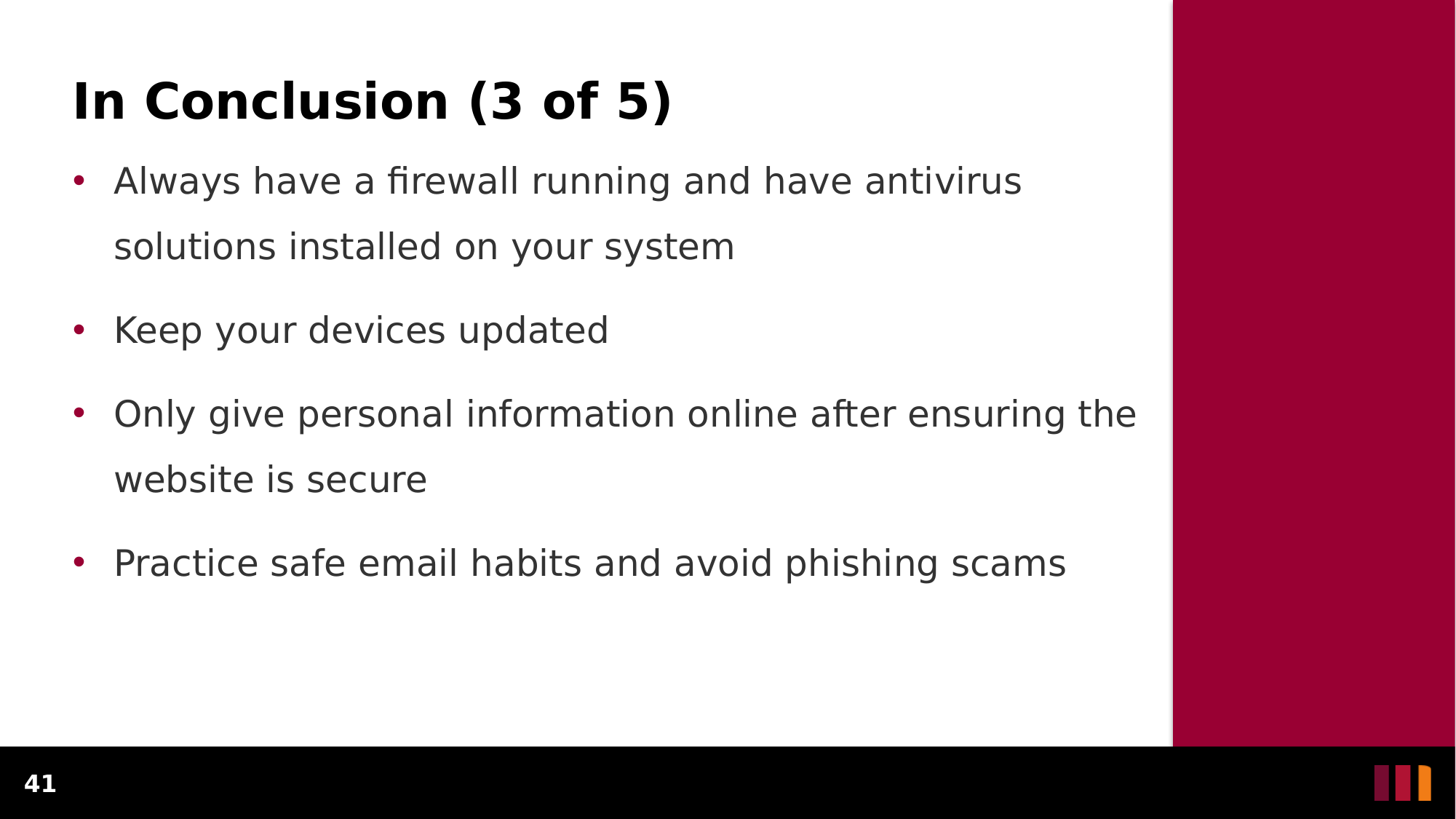

# In Conclusion (3 of 5)
Always have a firewall running and have antivirus solutions installed on your system
Keep your devices updated
Only give personal information online after ensuring the website is secure
Practice safe email habits and avoid phishing scams

41